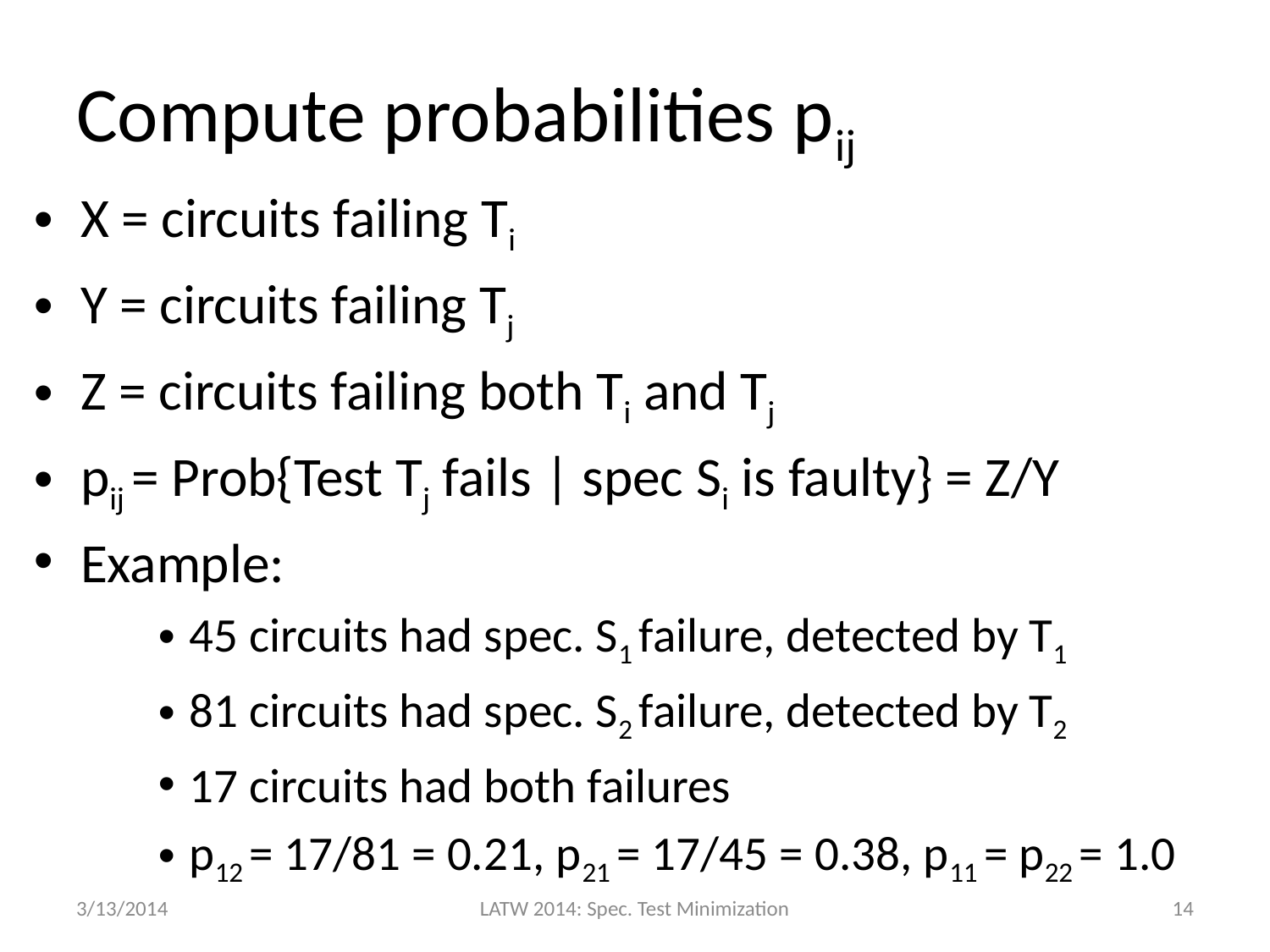

# Compute probabilities pij
X = circuits failing Ti
Y = circuits failing Tj
Z = circuits failing both Ti and Tj
pij = Prob{Test Tj fails | spec Si is faulty} = Z/Y
Example:
45 circuits had spec. S1 failure, detected by T1
81 circuits had spec. S2 failure, detected by T2
17 circuits had both failures
p12 = 17/81 = 0.21, p21 = 17/45 = 0.38, p11 = p22 = 1.0

3/13/2014
LATW 2014: Spec. Test Minimization
14